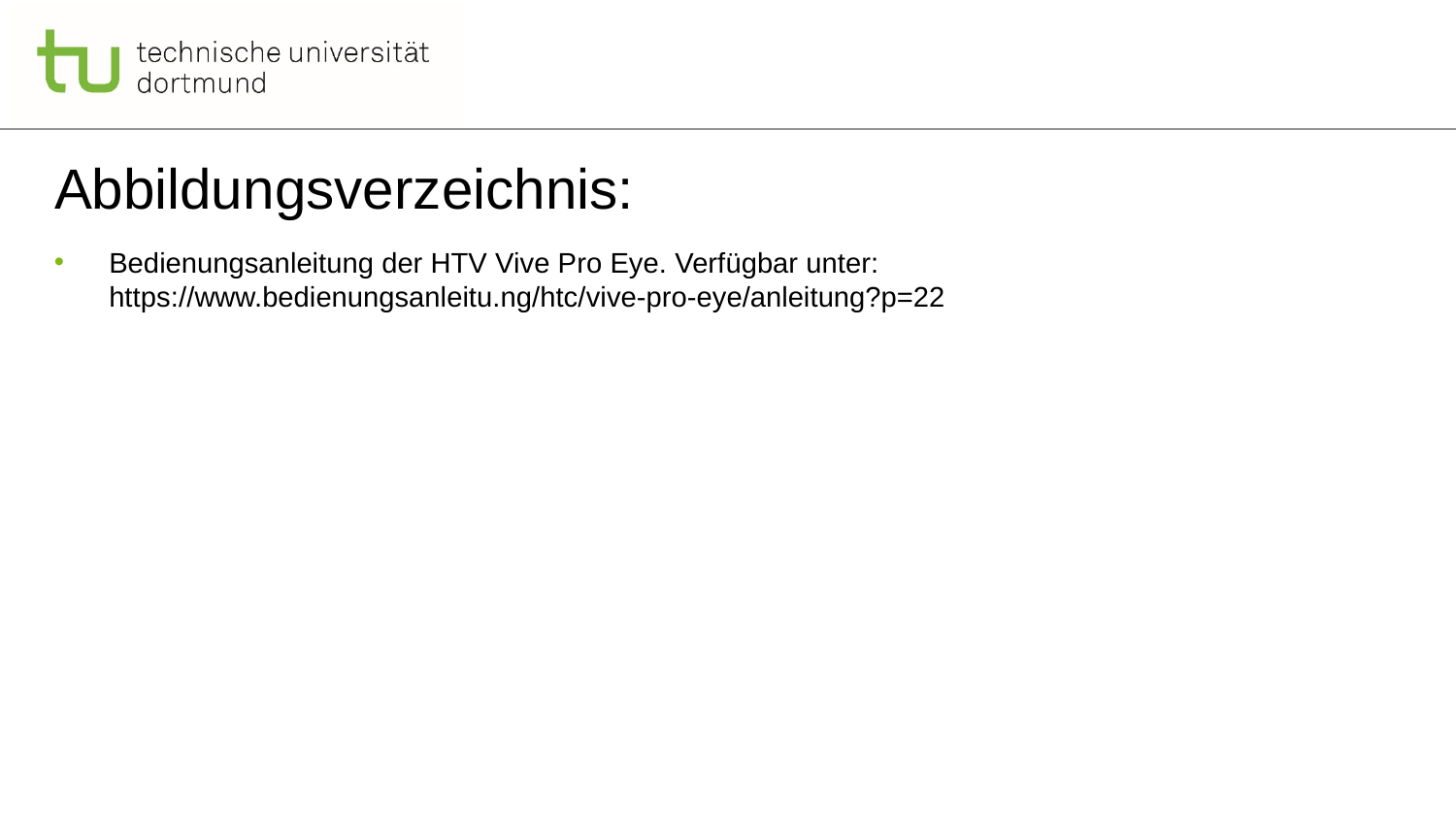

# Abbildungsverzeichnis:
Bedienungsanleitung der HTV Vive Pro Eye. Verfügbar unter: https://www.bedienungsanleitu.ng/htc/vive-pro-eye/anleitung?p=22

33